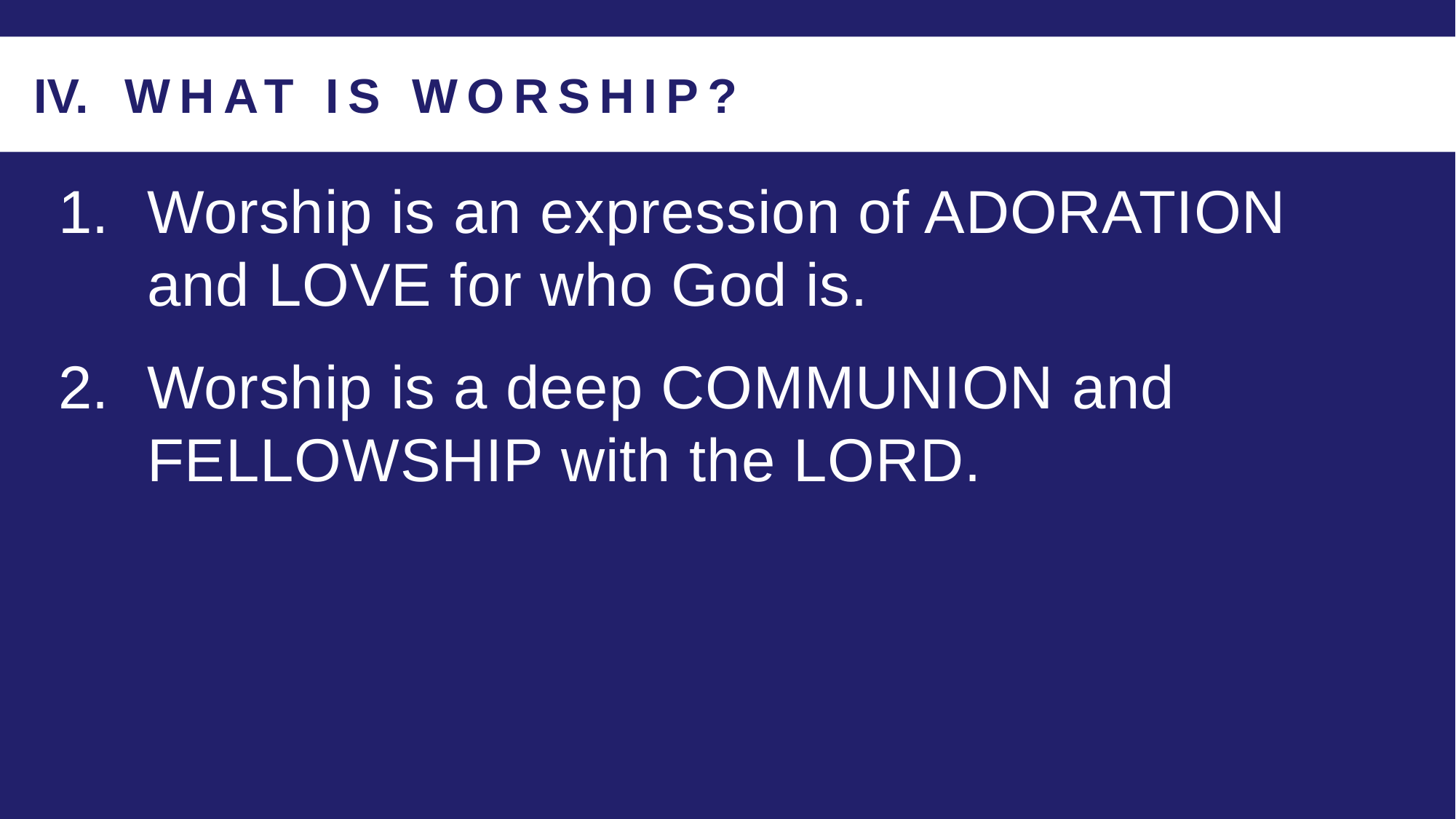

WHAT IS WORSHIP?
Worship is an expression of ADORATION and LOVE for who God is.
Worship is a deep COMMUNION and FELLOWSHIP with the LORD.